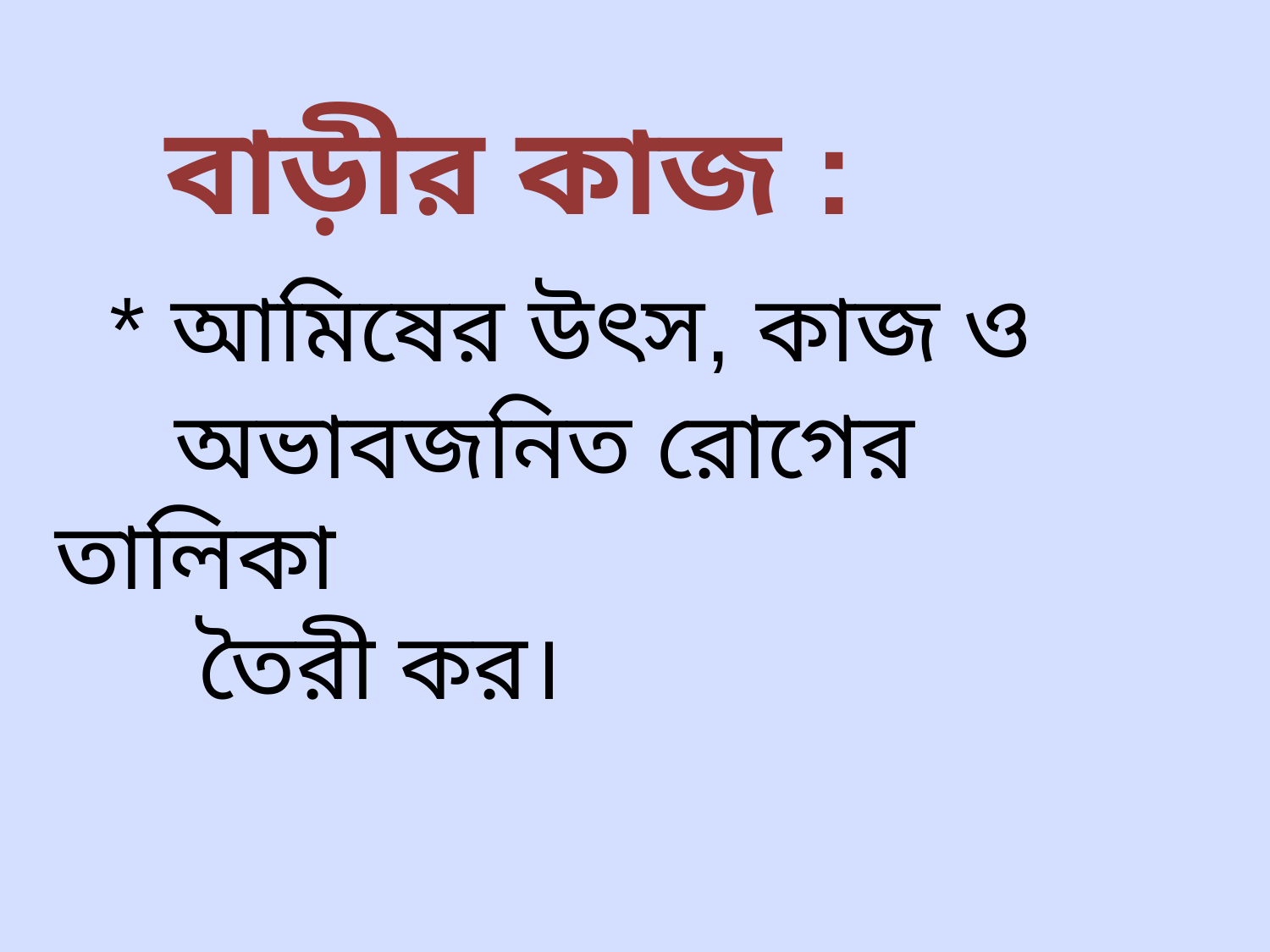

# বাড়ীর কাজ : * আমিষের উৎস, কাজ ও অভাবজনিত রোগের তালিকা তৈরী কর।